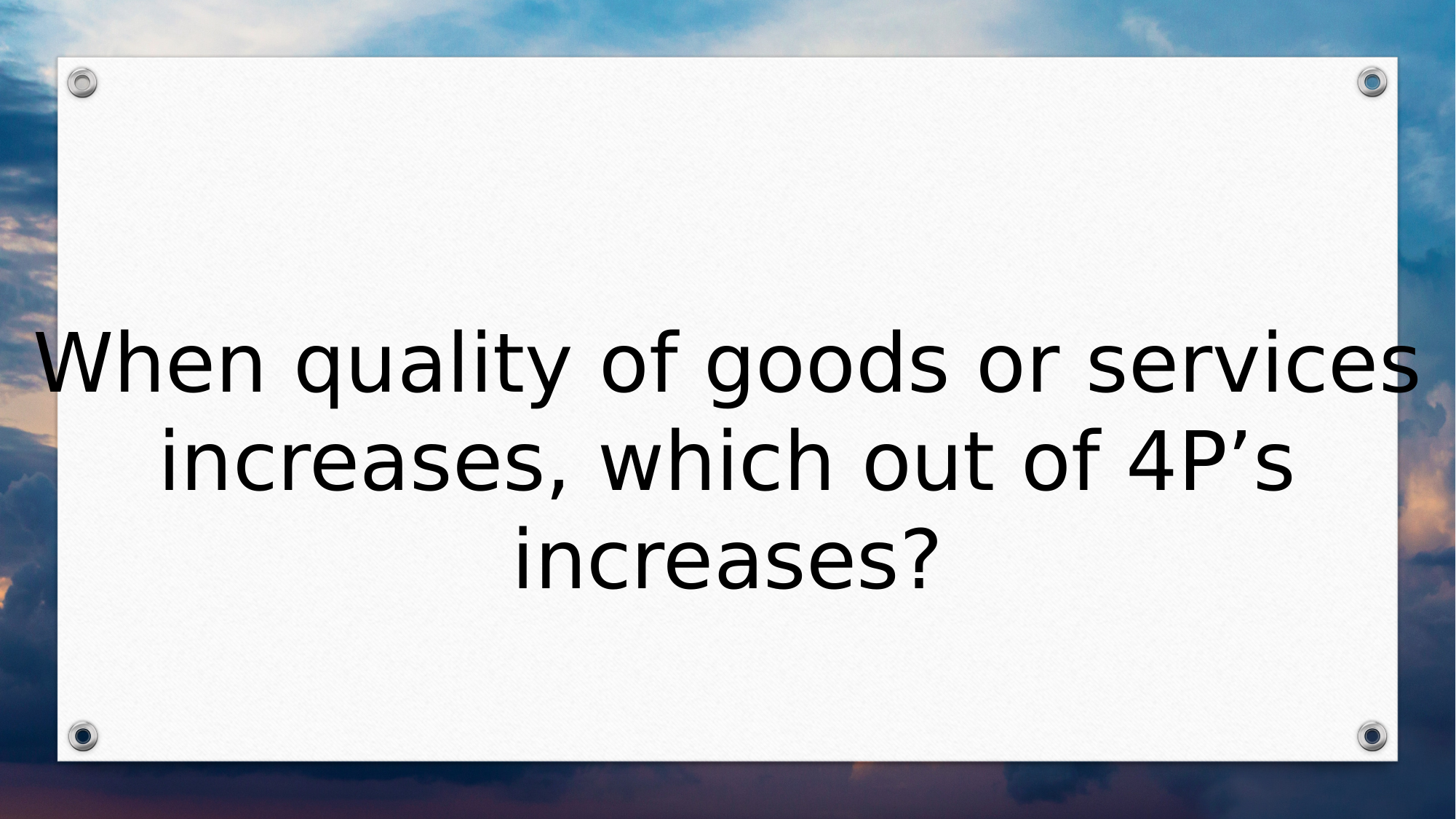

When quality of goods or services increases, which out of 4P’s increases?